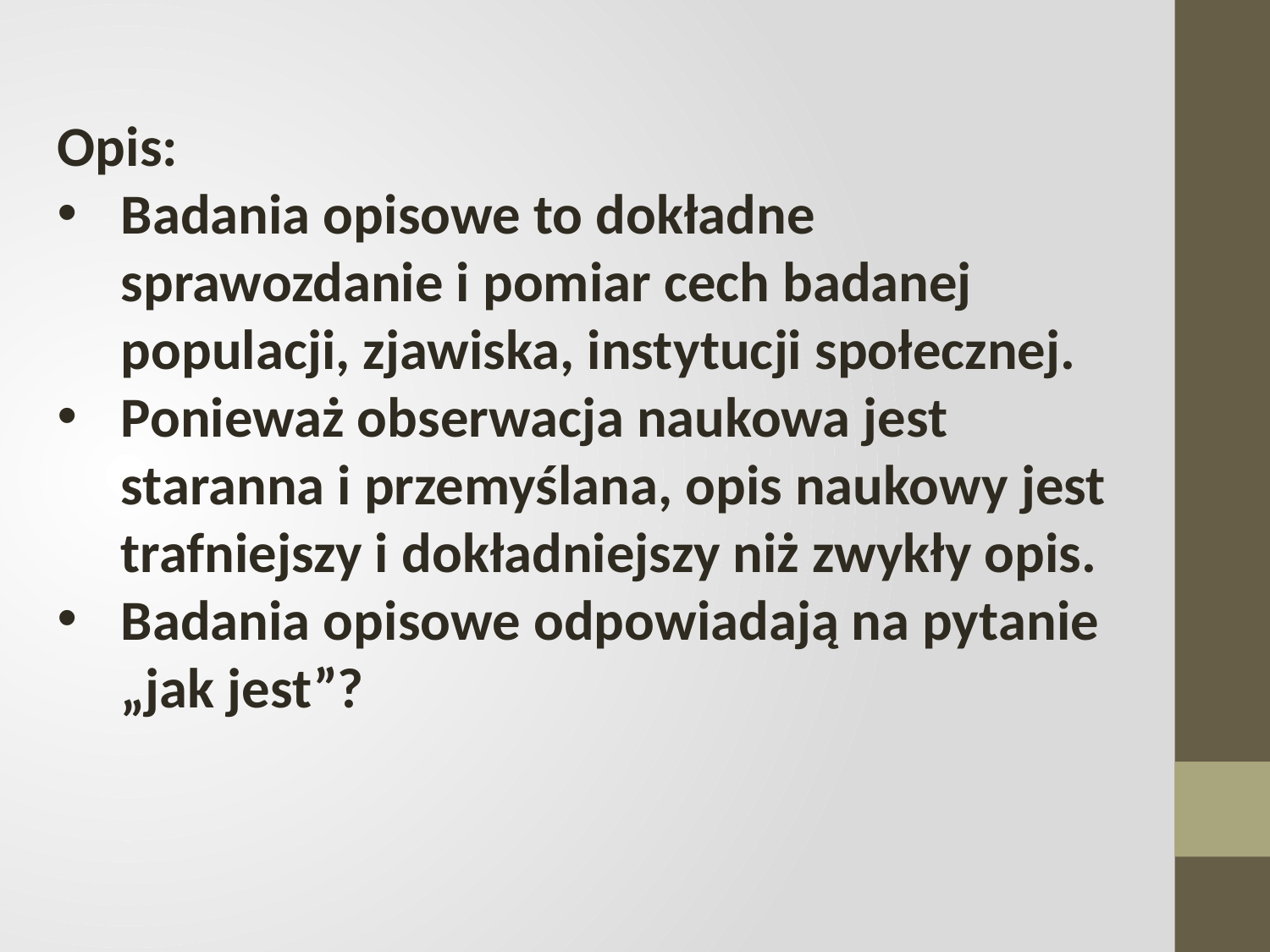

Opis:
Badania opisowe to dokładne sprawozdanie i pomiar cech badanej populacji, zjawiska, instytucji społecznej.
Ponieważ obserwacja naukowa jest staranna i przemyślana, opis naukowy jest trafniejszy i dokładniejszy niż zwykły opis.
Badania opisowe odpowiadają na pytanie „jak jest”?